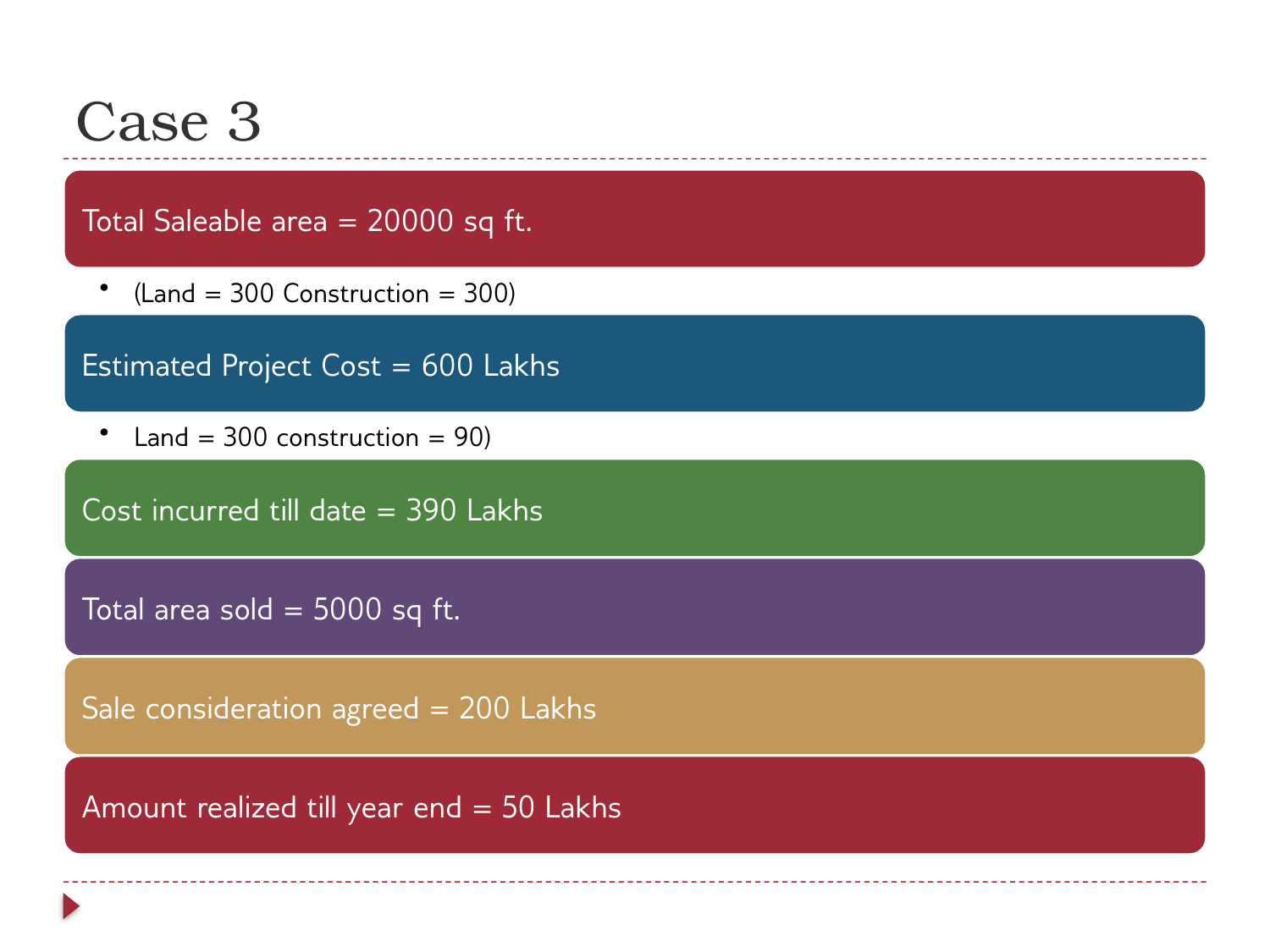

# Case 3
Total Saleable area = 20000 sq ft.
Estimated Project Cost = 600 Lakhs
(Land = 300 Construction = 300)
Cost incurred till date = 390 Lakhs
Land = 300 construction = 90)
Total area sold = 5000 sq ft.
Sale consideration agreed = 200 Lakhs
Amount realized till year end = 50 Lakhs